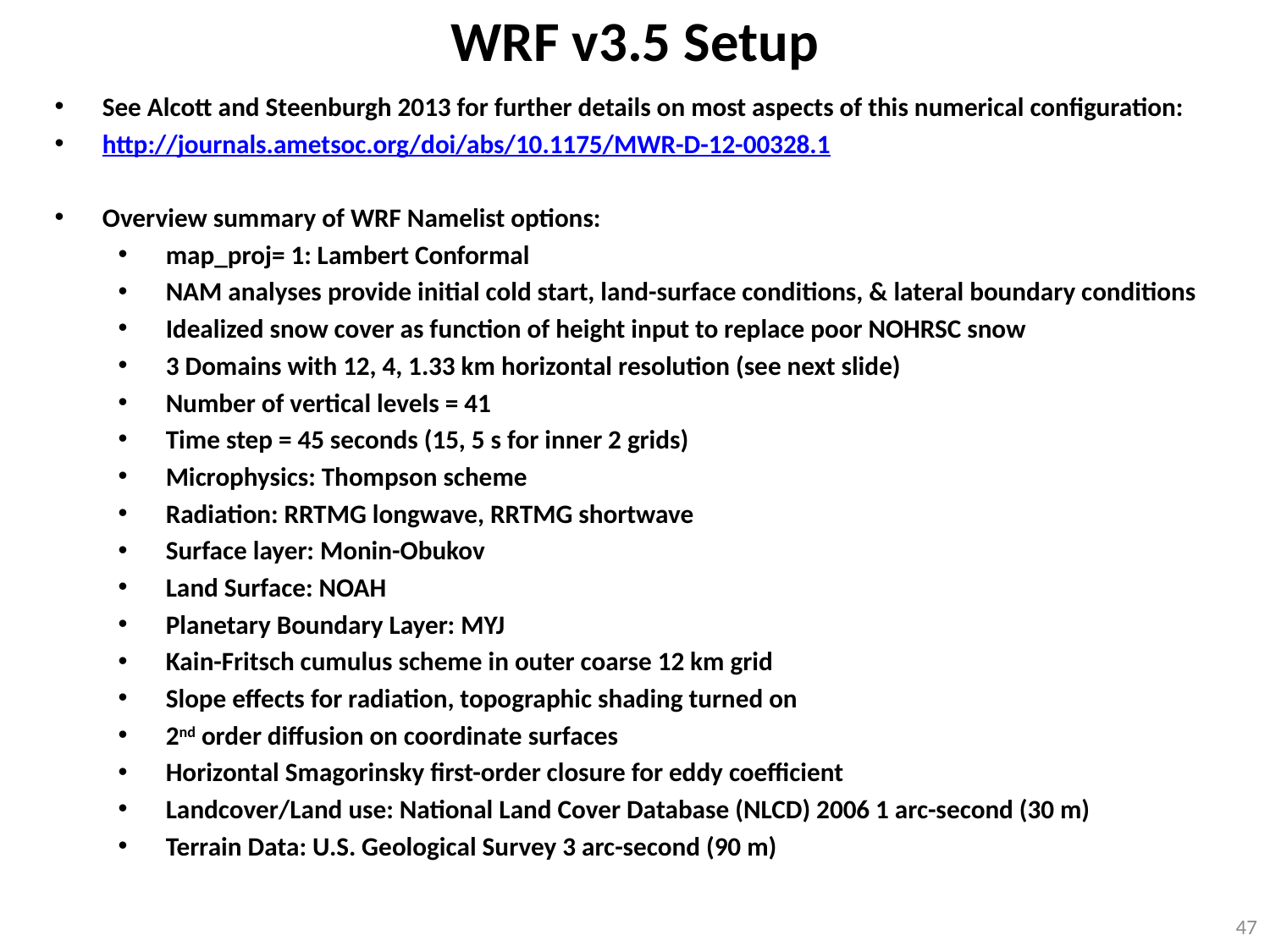

WRF v3.5 Setup
See Alcott and Steenburgh 2013 for further details on most aspects of this numerical configuration:
http://journals.ametsoc.org/doi/abs/10.1175/MWR-D-12-00328.1

Overview summary of WRF Namelist options:
map_proj= 1: Lambert Conformal
NAM analyses provide initial cold start, land-surface conditions, & lateral boundary conditions
Idealized snow cover as function of height input to replace poor NOHRSC snow
3 Domains with 12, 4, 1.33 km horizontal resolution (see next slide)
Number of vertical levels = 41
Time step = 45 seconds (15, 5 s for inner 2 grids)
Microphysics: Thompson scheme
Radiation: RRTMG longwave, RRTMG shortwave
Surface layer: Monin-Obukov
Land Surface: NOAH
Planetary Boundary Layer: MYJ
Kain-Fritsch cumulus scheme in outer coarse 12 km grid
Slope effects for radiation, topographic shading turned on
2nd order diffusion on coordinate surfaces
Horizontal Smagorinsky first-order closure for eddy coefficient
Landcover/Land use: National Land Cover Database (NLCD) 2006 1 arc-second (30 m)
Terrain Data: U.S. Geological Survey 3 arc-second (90 m)
47